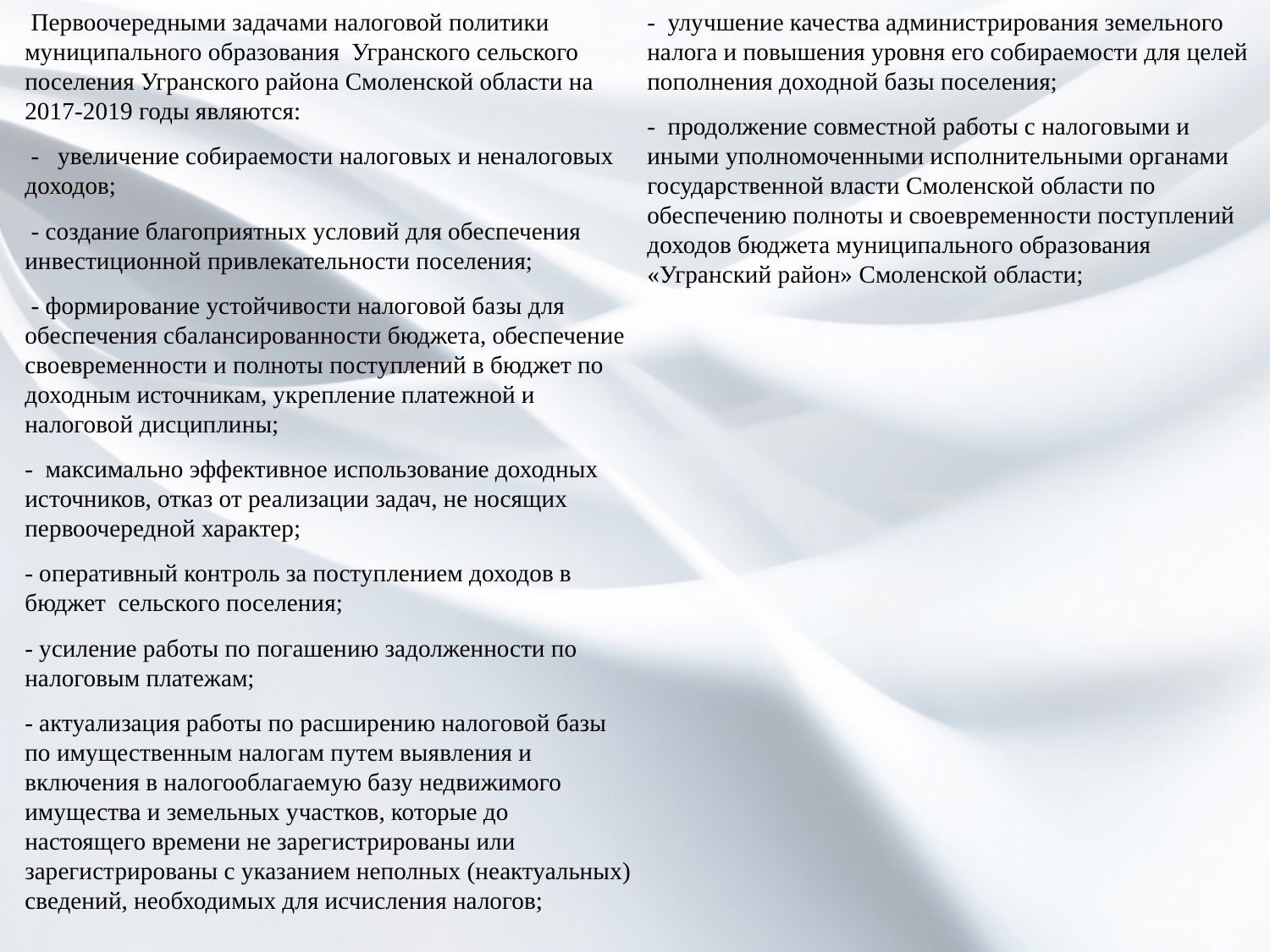

Первоочередными задачами налоговой политики муниципального образования  Угранского сельского поселения Угранского района Смоленской области на 2017-2019 годы являются:
 -   увеличение собираемости налоговых и неналоговых доходов;
 - создание благоприятных условий для обеспечения инвестиционной привлекательности поселения;
 - формирование устойчивости налоговой базы для обеспечения сбалансированности бюджета, обеспечение своевременности и полноты поступлений в бюджет по доходным источникам, укрепление платежной и налоговой дисциплины;
-  максимально эффективное использование доходных источников, отказ от реализации задач, не носящих первоочередной характер;
- оперативный контроль за поступлением доходов в бюджет  сельского поселения;
- усиление работы по погашению задолженности по налоговым платежам;
- актуализация работы по расширению налоговой базы по имущественным налогам путем выявления и включения в налогооблагаемую базу недвижимого имущества и земельных участков, которые до настоящего времени не зарегистрированы или зарегистрированы с указанием неполных (неактуальных) сведений, необходимых для исчисления налогов;
-  улучшение качества администрирования земельного налога и повышения уровня его собираемости для целей пополнения доходной базы поселения;
-  продолжение совместной работы с налоговыми и иными уполномоченными исполнительными органами государственной власти Смоленской области по обеспечению полноты и своевременности поступлений доходов бюджета муниципального образования «Угранский район» Смоленской области;